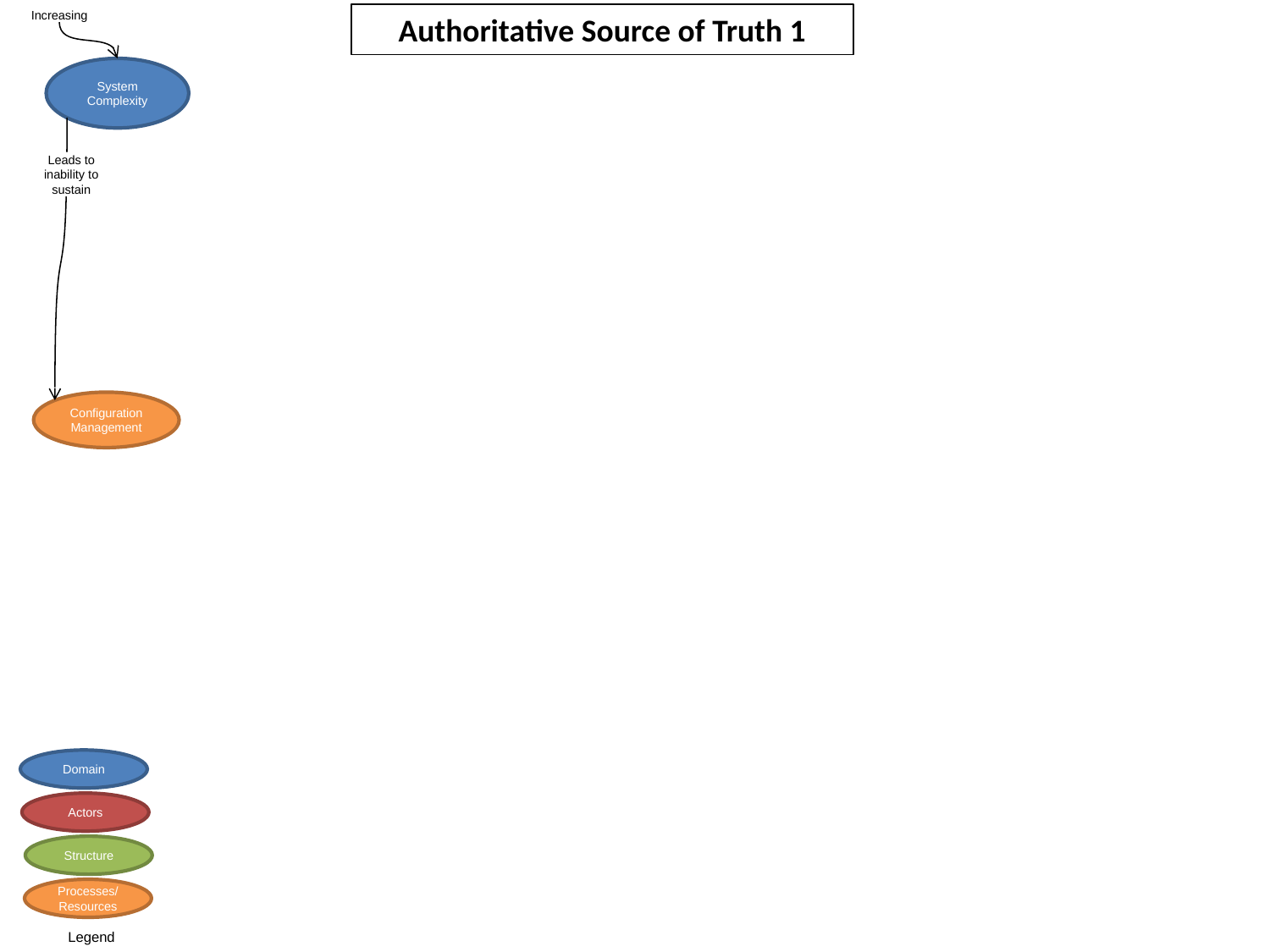

Authoritative Source of Truth 1
Increasing
System Complexity
Leads to inability to sustain
Configuration Management
Domain
Actors
Structure
Processes/
Resources
Legend